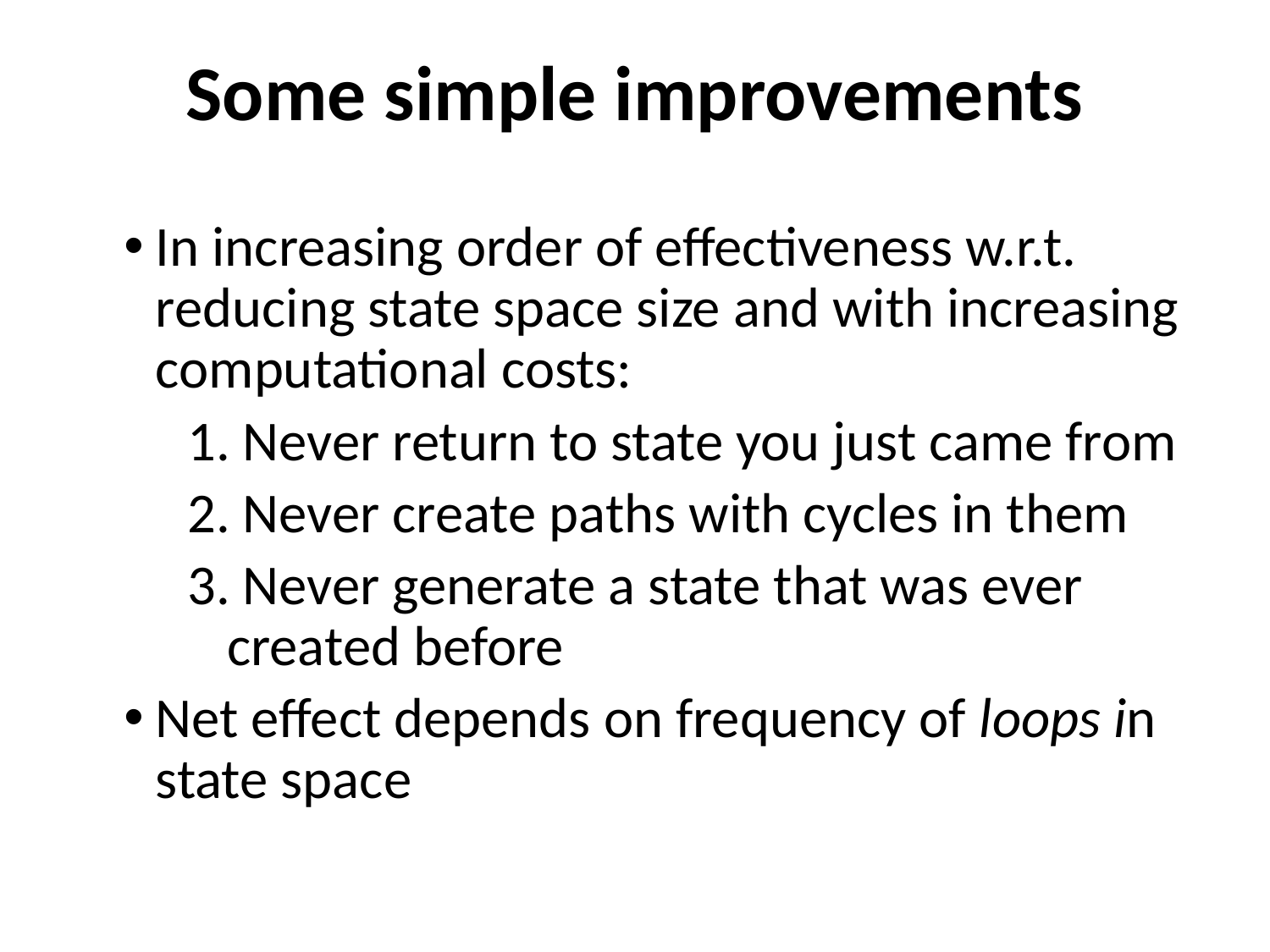

# Some simple improvements
In increasing order of effectiveness w.r.t. reducing state space size and with increasing computational costs:
1. Never return to state you just came from
2. Never create paths with cycles in them
3. Never generate a state that was ever created before
Net effect depends on frequency of loops in state space